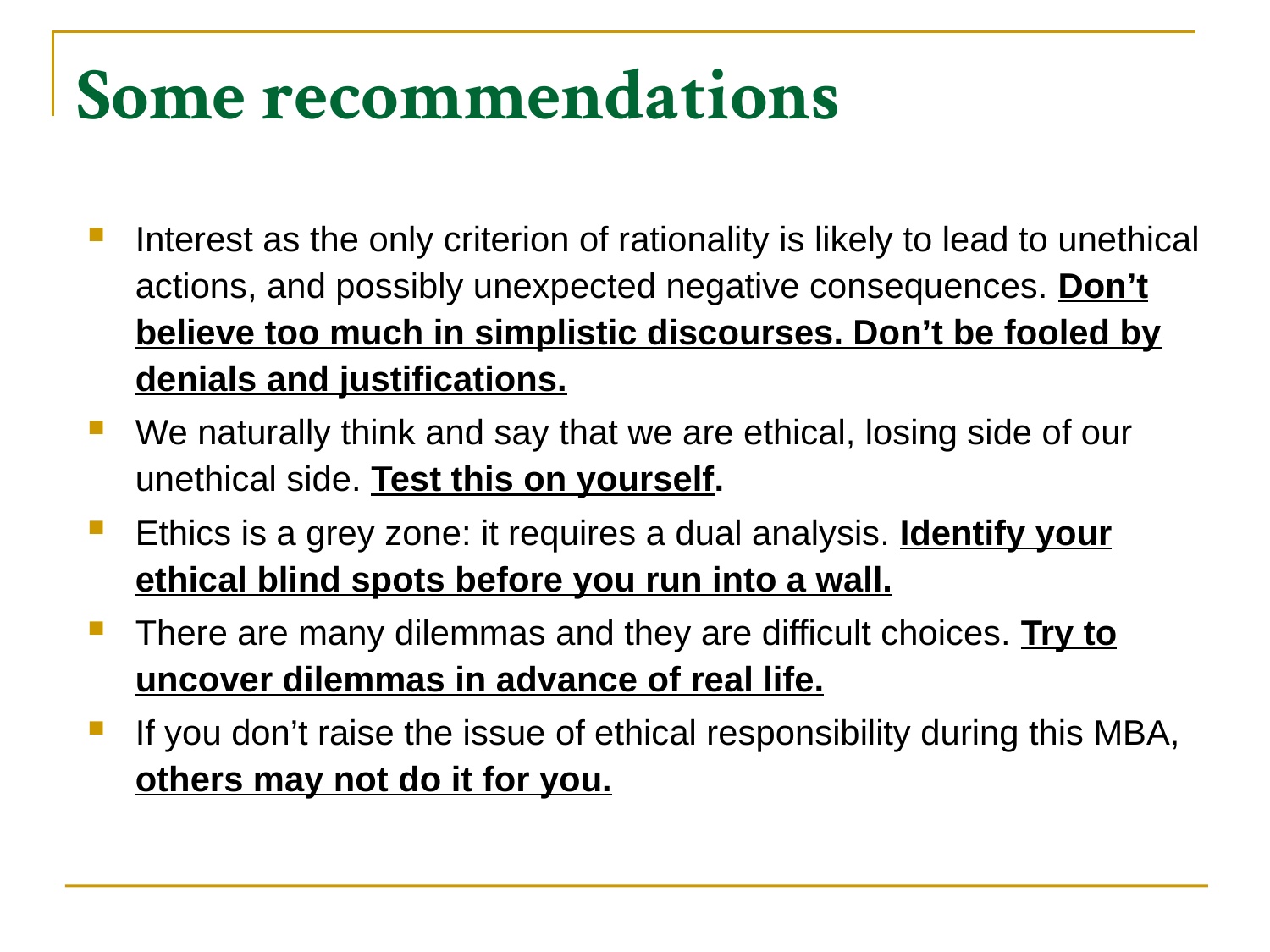

# Some recommendations
Interest as the only criterion of rationality is likely to lead to unethical actions, and possibly unexpected negative consequences. Don’t believe too much in simplistic discourses. Don’t be fooled by denials and justifications.
We naturally think and say that we are ethical, losing side of our unethical side. Test this on yourself.
Ethics is a grey zone: it requires a dual analysis. Identify your ethical blind spots before you run into a wall.
There are many dilemmas and they are difficult choices. Try to uncover dilemmas in advance of real life.
If you don’t raise the issue of ethical responsibility during this MBA, others may not do it for you.